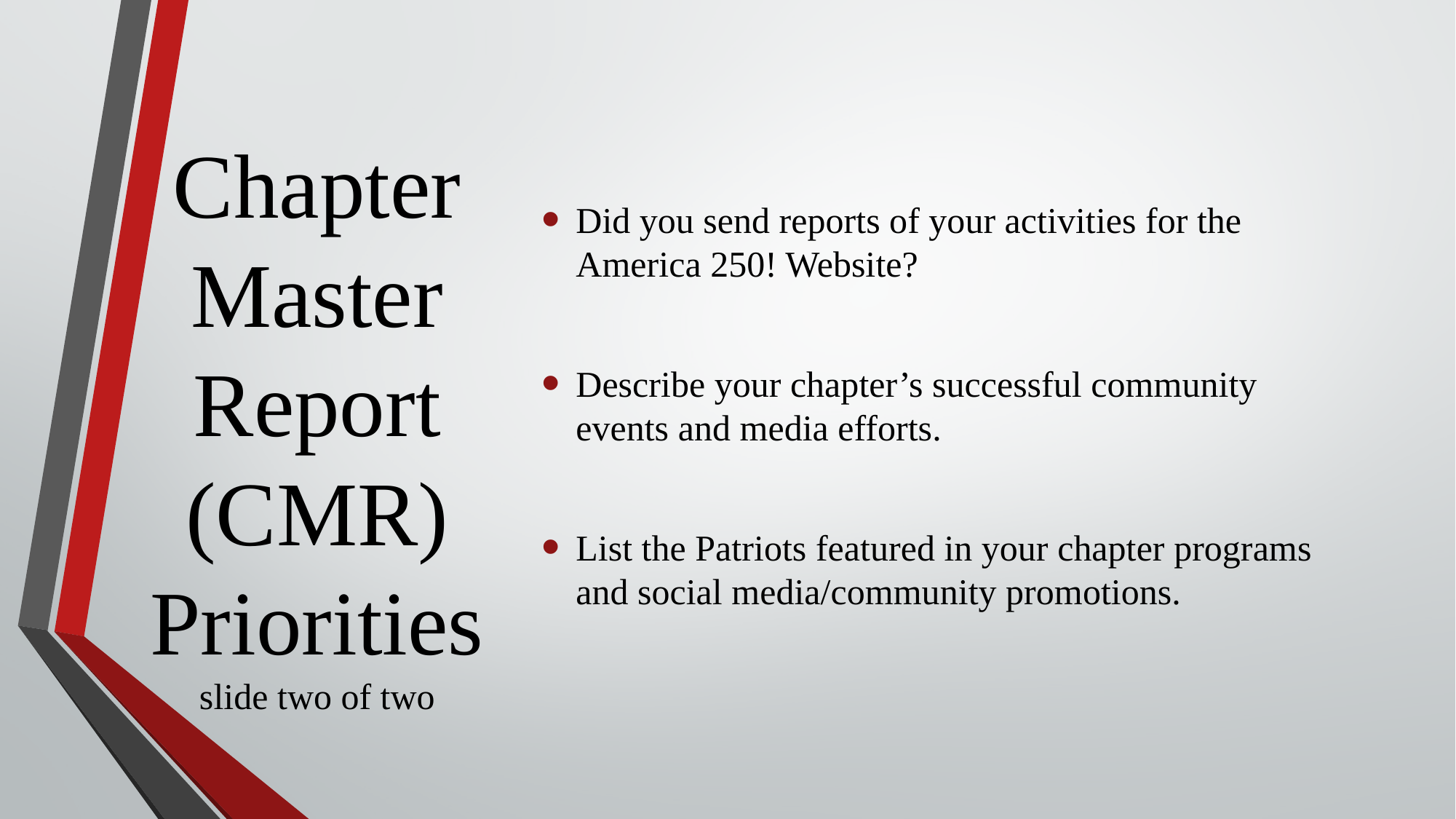

Did you send reports of your activities for the America 250! Website?

Describe your chapter’s successful community events and media efforts.

List the Patriots featured in your chapter programs and social media/community promotions.
# Chapter Master Report (CMR) Priorities slide two of two